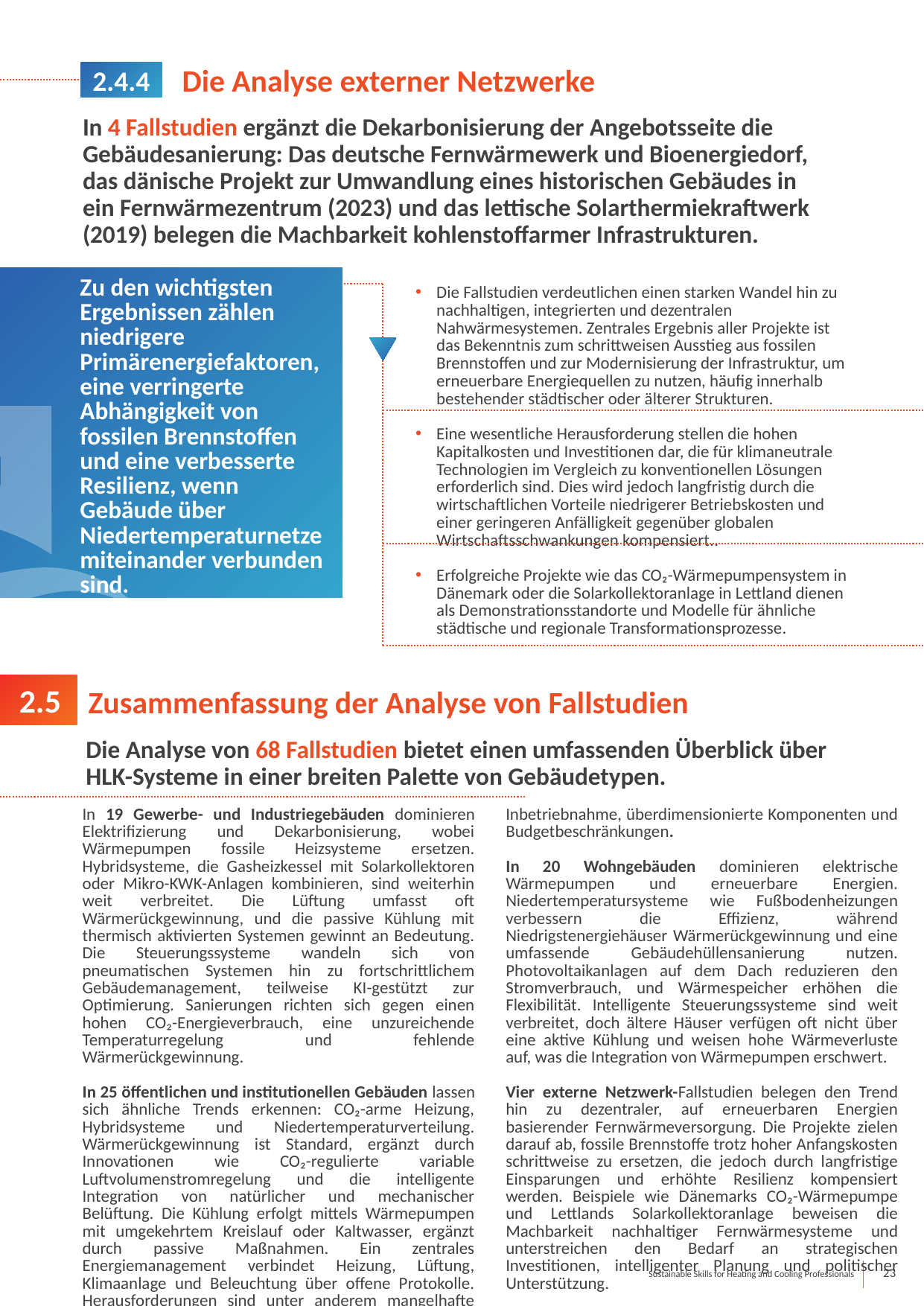

2.4.4

Die Analyse externer Netzwerke
In 4 Fallstudien ergänzt die Dekarbonisierung der Angebotsseite die Gebäudesanierung: Das deutsche Fernwärmewerk und Bioenergiedorf, das dänische Projekt zur Umwandlung eines historischen Gebäudes in ein Fernwärmezentrum (2023) und das lettische Solarthermiekraftwerk (2019) belegen die Machbarkeit kohlenstoffarmer Infrastrukturen.

Zu den wichtigsten Ergebnissen zählen niedrigere Primärenergiefaktoren, eine verringerte Abhängigkeit von fossilen Brennstoffen und eine verbesserte Resilienz, wenn Gebäude über Niedertemperaturnetze miteinander verbunden sind.
Die Fallstudien verdeutlichen einen starken Wandel hin zu nachhaltigen, integrierten und dezentralen Nahwärmesystemen. Zentrales Ergebnis aller Projekte ist das Bekenntnis zum schrittweisen Ausstieg aus fossilen Brennstoffen und zur Modernisierung der Infrastruktur, um erneuerbare Energiequellen zu nutzen, häufig innerhalb bestehender städtischer oder älterer Strukturen.

Eine wesentliche Herausforderung stellen die hohen Kapitalkosten und Investitionen dar, die für klimaneutrale Technologien im Vergleich zu konventionellen Lösungen erforderlich sind. Dies wird jedoch langfristig durch die wirtschaftlichen Vorteile niedrigerer Betriebskosten und einer geringeren Anfälligkeit gegenüber globalen Wirtschaftsschwankungen kompensiert..

Erfolgreiche Projekte wie das CO₂-Wärmepumpensystem in Dänemark oder die Solarkollektoranlage in Lettland dienen als Demonstrationsstandorte und Modelle für ähnliche städtische und regionale Transformationsprozesse.

 2.5
Zusammenfassung der Analyse von Fallstudien
Die Analyse von 68 Fallstudien bietet einen umfassenden Überblick über HLK-Systeme in einer breiten Palette von Gebäudetypen.
In 19 Gewerbe- und Industriegebäuden dominieren Elektrifizierung und Dekarbonisierung, wobei Wärmepumpen fossile Heizsysteme ersetzen. Hybridsysteme, die Gasheizkessel mit Solarkollektoren oder Mikro-KWK-Anlagen kombinieren, sind weiterhin weit verbreitet. Die Lüftung umfasst oft Wärmerückgewinnung, und die passive Kühlung mit thermisch aktivierten Systemen gewinnt an Bedeutung. Die Steuerungssysteme wandeln sich von pneumatischen Systemen hin zu fortschrittlichem Gebäudemanagement, teilweise KI-gestützt zur Optimierung. Sanierungen richten sich gegen einen hohen CO₂-Energieverbrauch, eine unzureichende Temperaturregelung und fehlende Wärmerückgewinnung.

In 25 öffentlichen und institutionellen Gebäuden lassen sich ähnliche Trends erkennen: CO₂-arme Heizung, Hybridsysteme und Niedertemperaturverteilung. Wärmerückgewinnung ist Standard, ergänzt durch Innovationen wie CO₂-regulierte variable Luftvolumenstromregelung und die intelligente Integration von natürlicher und mechanischer Belüftung. Die Kühlung erfolgt mittels Wärmepumpen mit umgekehrtem Kreislauf oder Kaltwasser, ergänzt durch passive Maßnahmen. Ein zentrales Energiemanagement verbindet Heizung, Lüftung, Klimaanlage und Beleuchtung über offene Protokolle. Herausforderungen sind unter anderem mangelhafte Inbetriebnahme, überdimensionierte Komponenten und Budgetbeschränkungen.

In 20 Wohngebäuden dominieren elektrische Wärmepumpen und erneuerbare Energien. Niedertemperatursysteme wie Fußbodenheizungen verbessern die Effizienz, während Niedrigstenergiehäuser Wärmerückgewinnung und eine umfassende Gebäudehüllensanierung nutzen. Photovoltaikanlagen auf dem Dach reduzieren den Stromverbrauch, und Wärmespeicher erhöhen die Flexibilität. Intelligente Steuerungssysteme sind weit verbreitet, doch ältere Häuser verfügen oft nicht über eine aktive Kühlung und weisen hohe Wärmeverluste auf, was die Integration von Wärmepumpen erschwert.

Vier externe Netzwerk-Fallstudien belegen den Trend hin zu dezentraler, auf erneuerbaren Energien basierender Fernwärmeversorgung. Die Projekte zielen darauf ab, fossile Brennstoffe trotz hoher Anfangskosten schrittweise zu ersetzen, die jedoch durch langfristige Einsparungen und erhöhte Resilienz kompensiert werden. Beispiele wie Dänemarks CO₂-Wärmepumpe und Lettlands Solarkollektoranlage beweisen die Machbarkeit nachhaltiger Fernwärmesysteme und unterstreichen den Bedarf an strategischen Investitionen, intelligenter Planung und politischer Unterstützung.